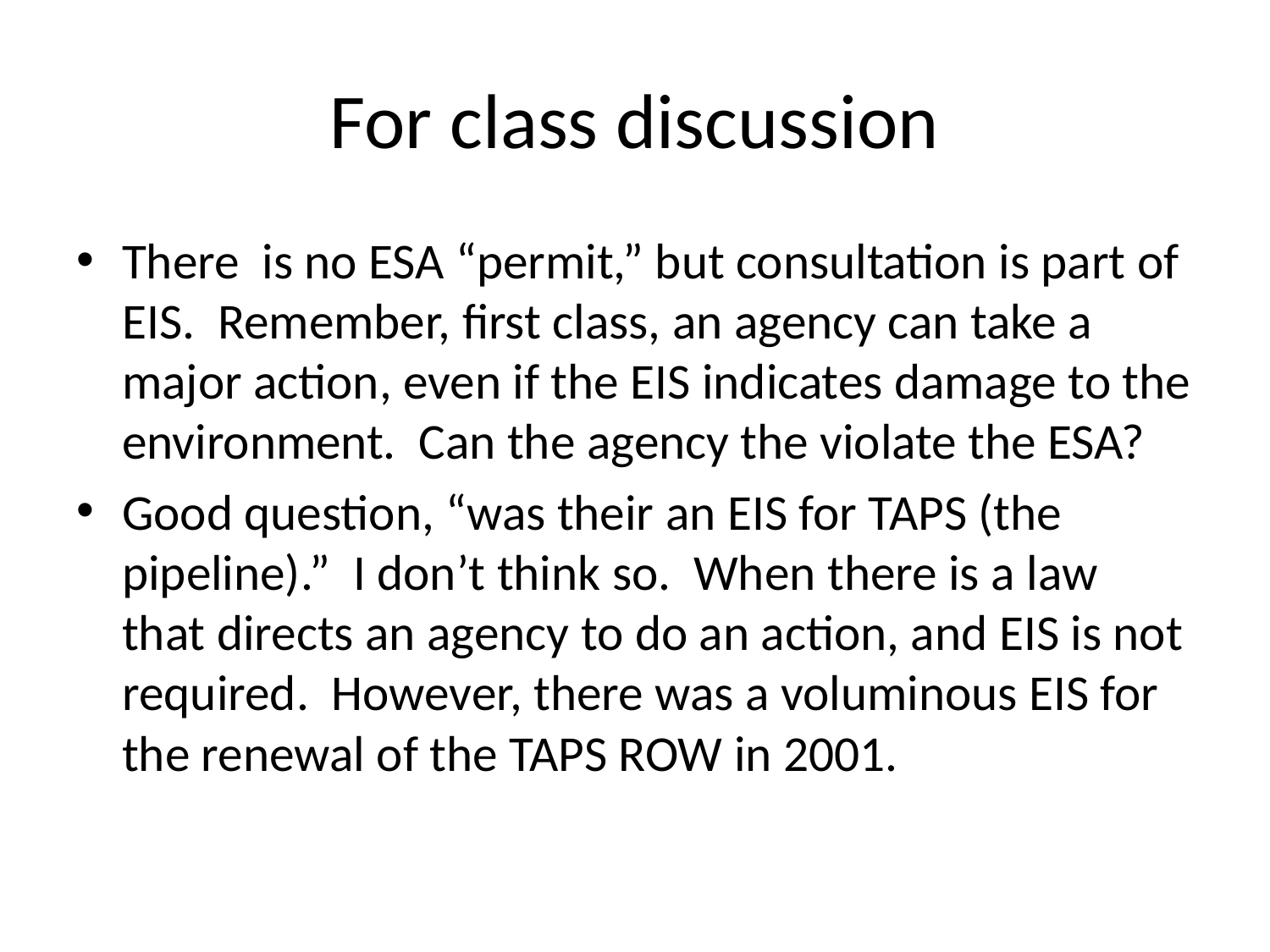

# For class discussion
There  is no ESA “permit,” but consultation is part of EIS.  Remember, first class, an agency can take a major action, even if the EIS indicates damage to the environment.  Can the agency the violate the ESA?
Good question, “was their an EIS for TAPS (the pipeline).”  I don’t think so.  When there is a law that directs an agency to do an action, and EIS is not required.  However, there was a voluminous EIS for the renewal of the TAPS ROW in 2001.